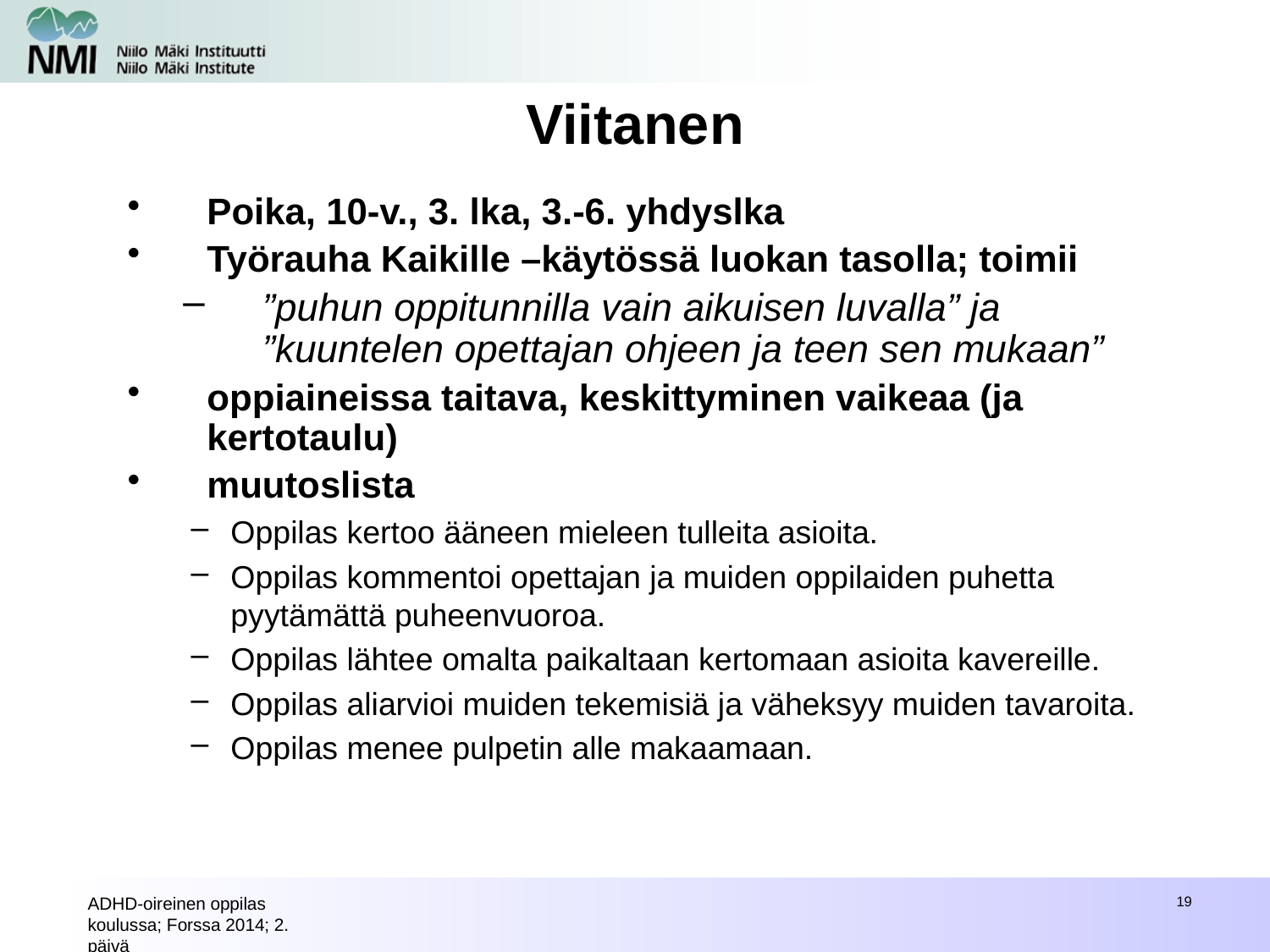

# Viitanen
Poika, 10-v., 3. lka, 3.-6. yhdyslka
Työrauha Kaikille –käytössä luokan tasolla; toimii
”puhun oppitunnilla vain aikuisen luvalla” ja ”kuuntelen opettajan ohjeen ja teen sen mukaan”
oppiaineissa taitava, keskittyminen vaikeaa (ja kertotaulu)
muutoslista
Oppilas kertoo ääneen mieleen tulleita asioita.
Oppilas kommentoi opettajan ja muiden oppilaiden puhetta pyytämättä puheenvuoroa.
Oppilas lähtee omalta paikaltaan kertomaan asioita kavereille.
Oppilas aliarvioi muiden tekemisiä ja väheksyy muiden tavaroita.
Oppilas menee pulpetin alle makaamaan.

ADHD-oireinen oppilas koulussa; Forssa 2014; 2. päivä
19